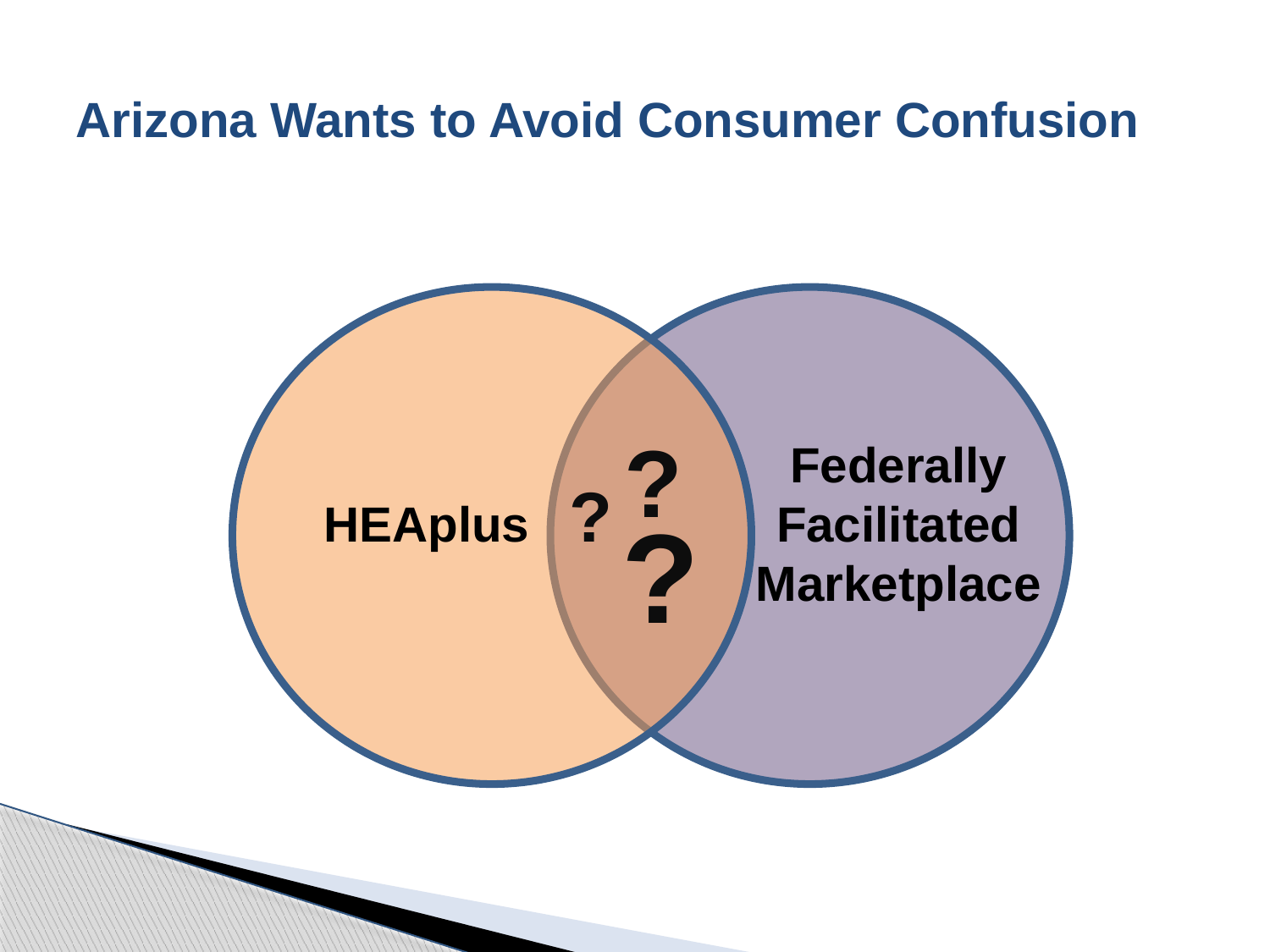

# Arizona Wants to Avoid Consumer Confusion

?
Federally
Facilitated
Marketplace
?
HEAplus
?